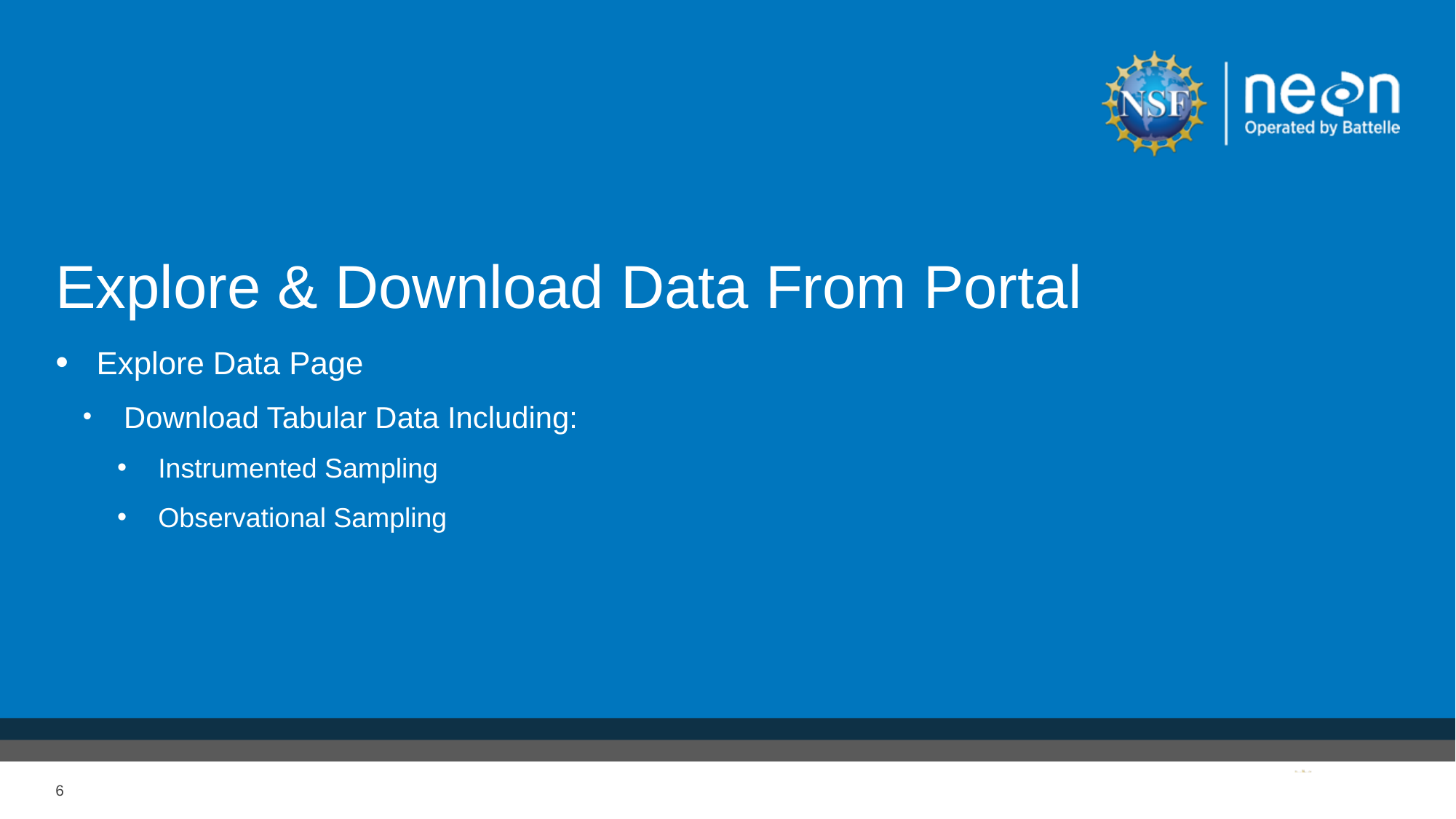

# Explore & Download Data From Portal
Explore Data Page
Download Tabular Data Including:
Instrumented Sampling
Observational Sampling
6